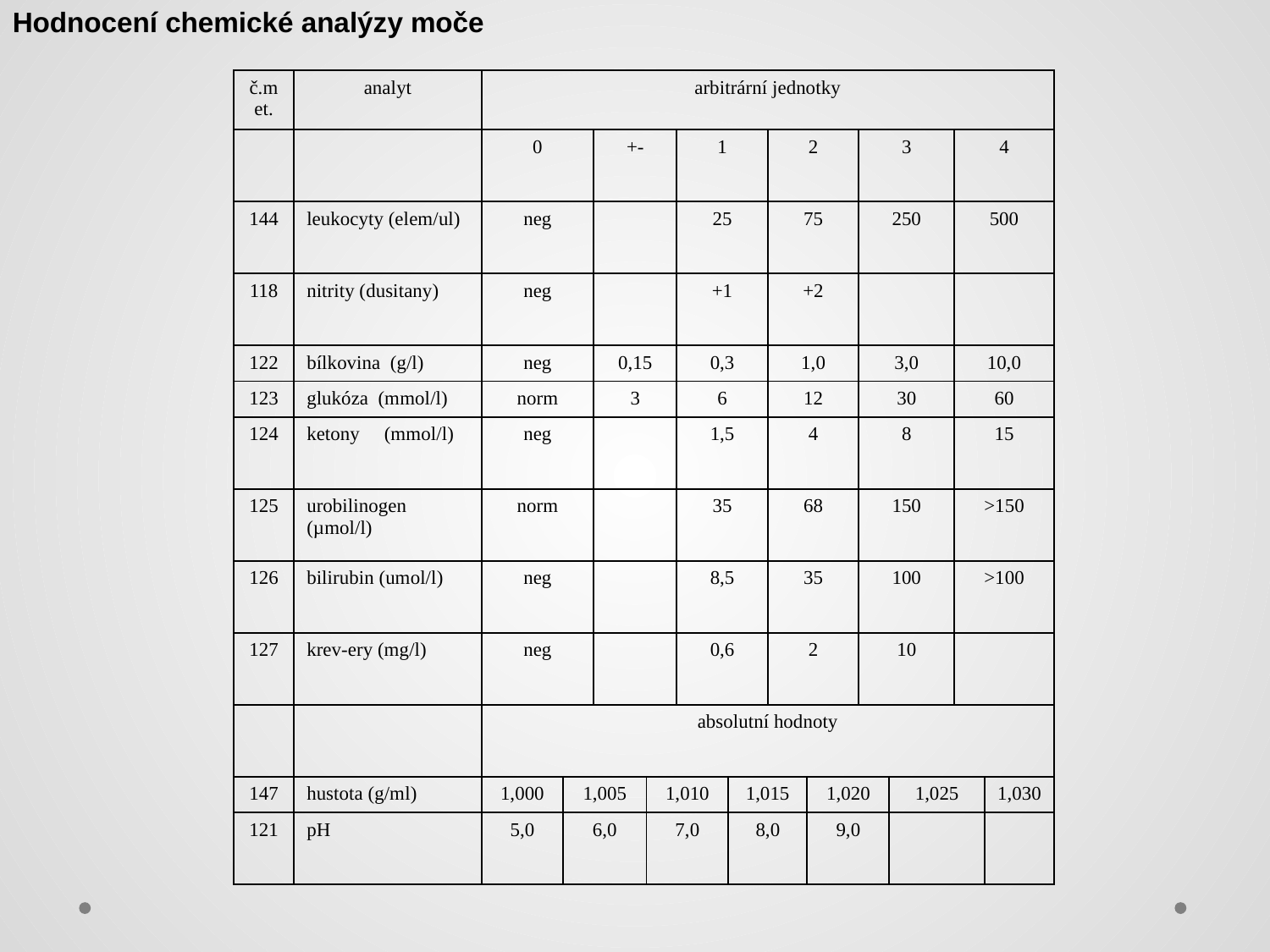

Hodnocení chemické analýzy moče

| č.met. | analyt | arbitrární jednotky |  |  |  |  |  |  |  |  |  |  |  |
| --- | --- | --- | --- | --- | --- | --- | --- | --- | --- | --- | --- | --- | --- |
|  |  | 0 |  | +- |  | 1 |  | 2 |  | 3 |  | 4 |  |
| 144 | leukocyty (elem/ul) | neg |  |  |  | 25 |  | 75 |  | 250 |  | 500 |  |
| 118 | nitrity (dusitany) | neg |  |  |  | +1 |  | +2 |  |  |  |  |  |
| 122 | bílkovina (g/l) | neg |  | 0,15 |  | 0,3 |  | 1,0 |  | 3,0 |  | 10,0 |  |
| 123 | glukóza (mmol/l) | norm |  | 3 |  | 6 |  | 12 |  | 30 |  | 60 |  |
| 124 | ketony (mmol/l) | neg |  |  |  | 1,5 |  | 4 |  | 8 |  | 15 |  |
| 125 | urobilinogen (µmol/l) | norm |  |  |  | 35 |  | 68 |  | 150 |  | >150 |  |
| 126 | bilirubin (umol/l) | neg |  |  |  | 8,5 |  | 35 |  | 100 |  | >100 |  |
| 127 | krev-ery (mg/l) | neg |  |  |  | 0,6 |  | 2 |  | 10 |  |  |  |
|  |  | absolutní hodnoty |  |  |  |  |  |  |  |  |  |  |  |
| 147 | hustota (g/ml) | 1,000 | 1,005 |  | 1,010 |  | 1,015 |  | 1,020 |  | 1,025 |  | 1,030 |
| 121 | pH | 5,0 | 6,0 |  | 7,0 |  | 8,0 |  | 9,0 |  |  |  |  |
|  |  |  |  |  |  |  |  |  |  |  |  |  |  |